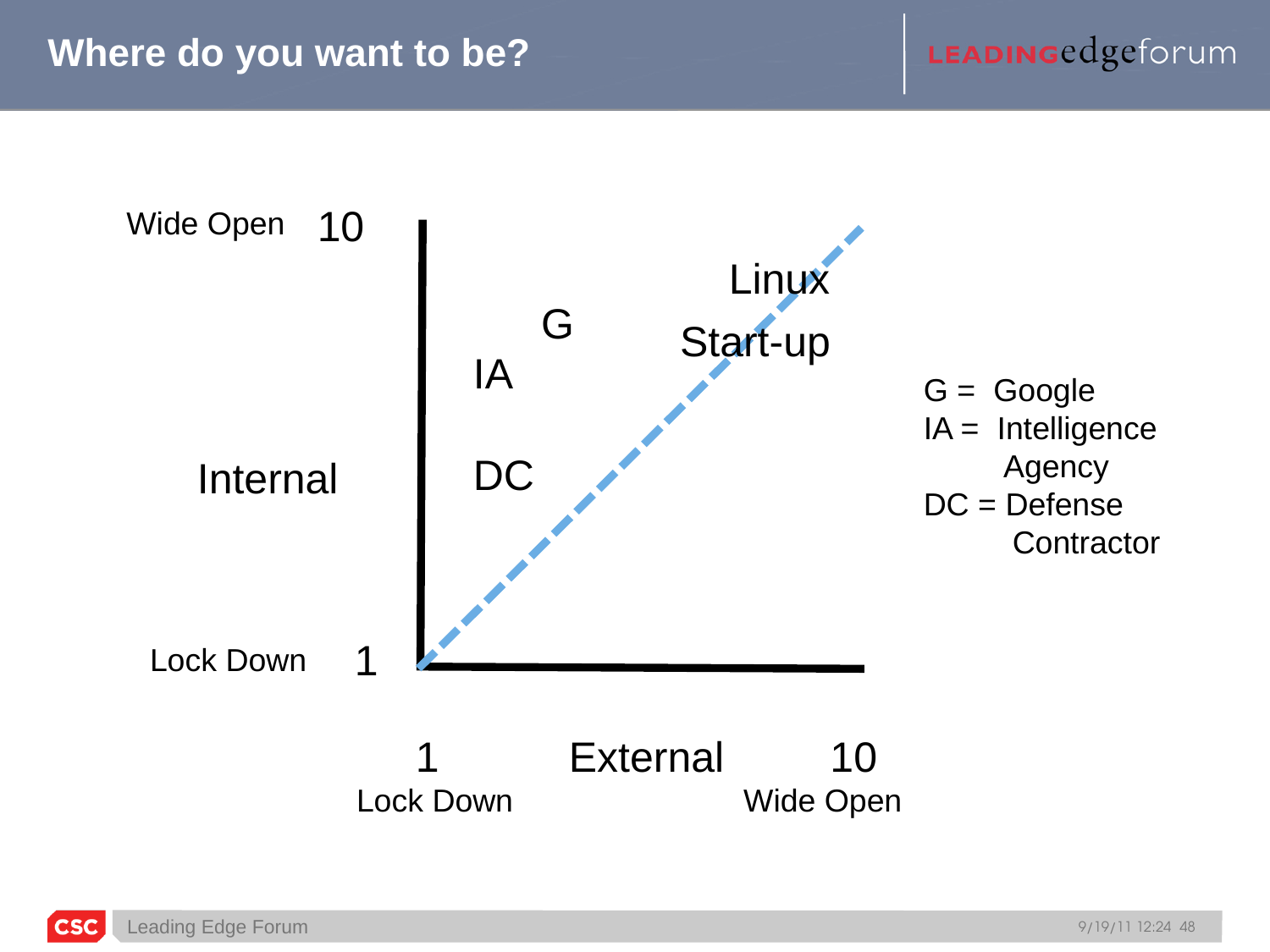

# Where do you want to be?

10
Wide Open
Linux
     G

Start-up
IA

DC

G =  Google
IA =  Intelligence
         Agency
DC = Defense
          Contractor

Internal
1
Lock Down
     1           External         10
Lock Down                          Wide Open